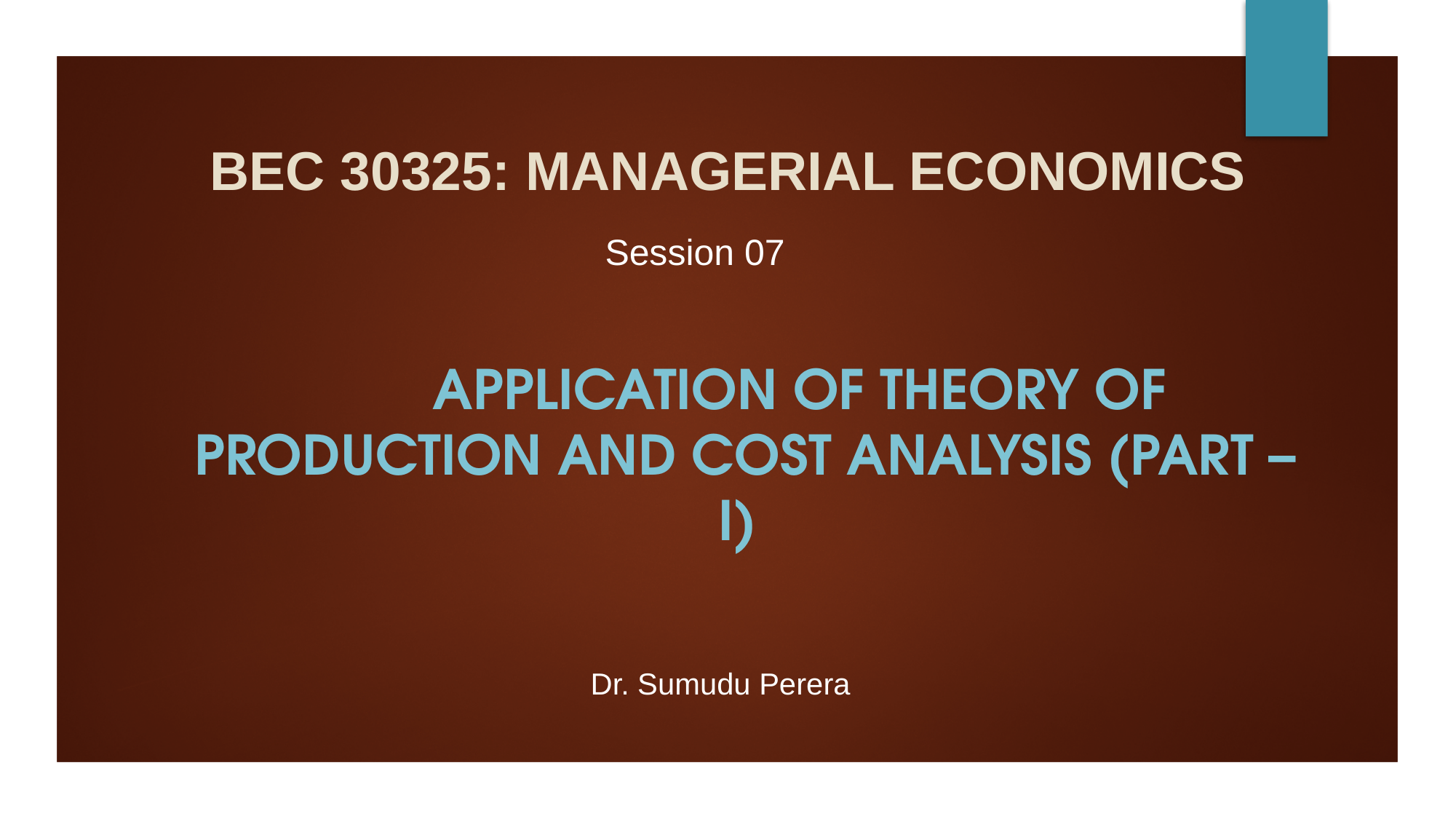

# BEC 30325: MANAGERIAL ECONOMICS
Session 07
	Application of theory of production and cost analysis (Part – I)
Dr. Sumudu Perera